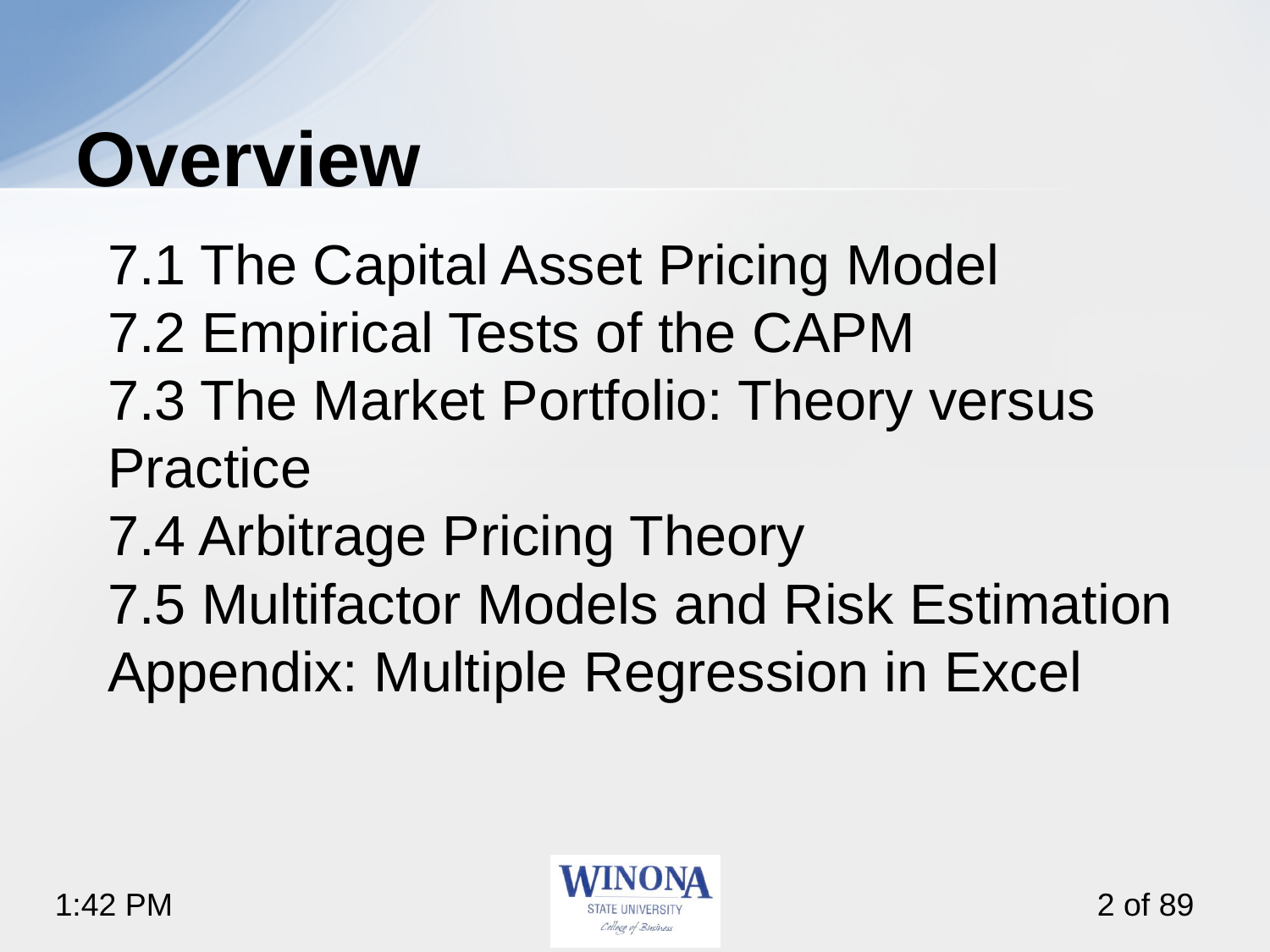

# Overview
7.1 The Capital Asset Pricing Model
7.2 Empirical Tests of the CAPM
7.3 The Market Portfolio: Theory versus Practice
7.4 Arbitrage Pricing Theory
7.5 Multifactor Models and Risk Estimation
Appendix: Multiple Regression in Excel